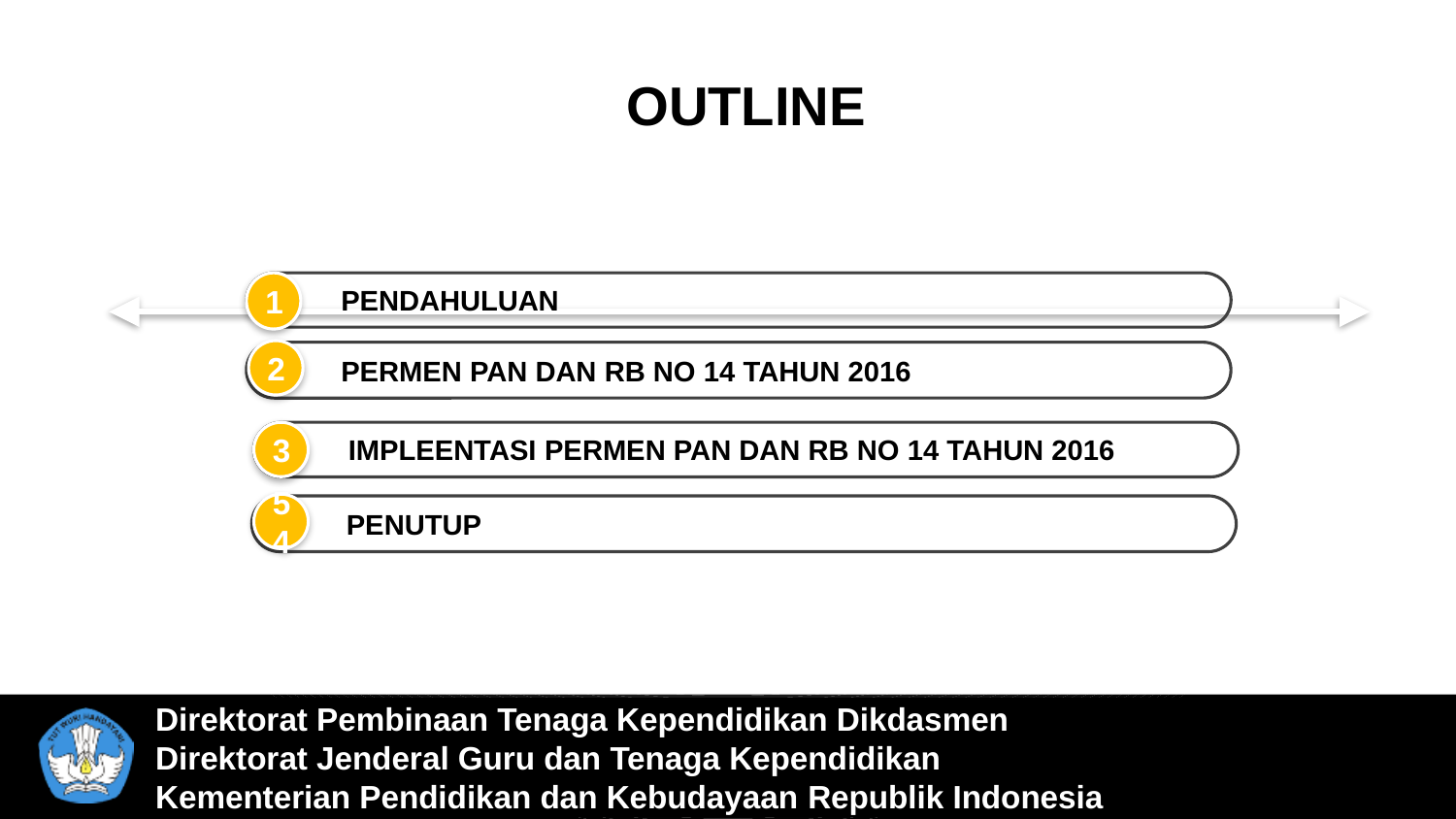

OUTLINE
1
PENDAHULUAN
2
PERMEN PAN DAN RB NO 14 TAHUN 2016
IMPLEENTASI PERMEN PAN DAN RB NO 14 TAHUN 2016
3
54
PENUTUP
Direktorat Pembinaan Tenaga Kependidikan Dikdasmen
Direktorat Jenderal Guru dan Tenaga Kependidikan
Kementerian Pendidikan dan Kebudayaan Republik Indonesia